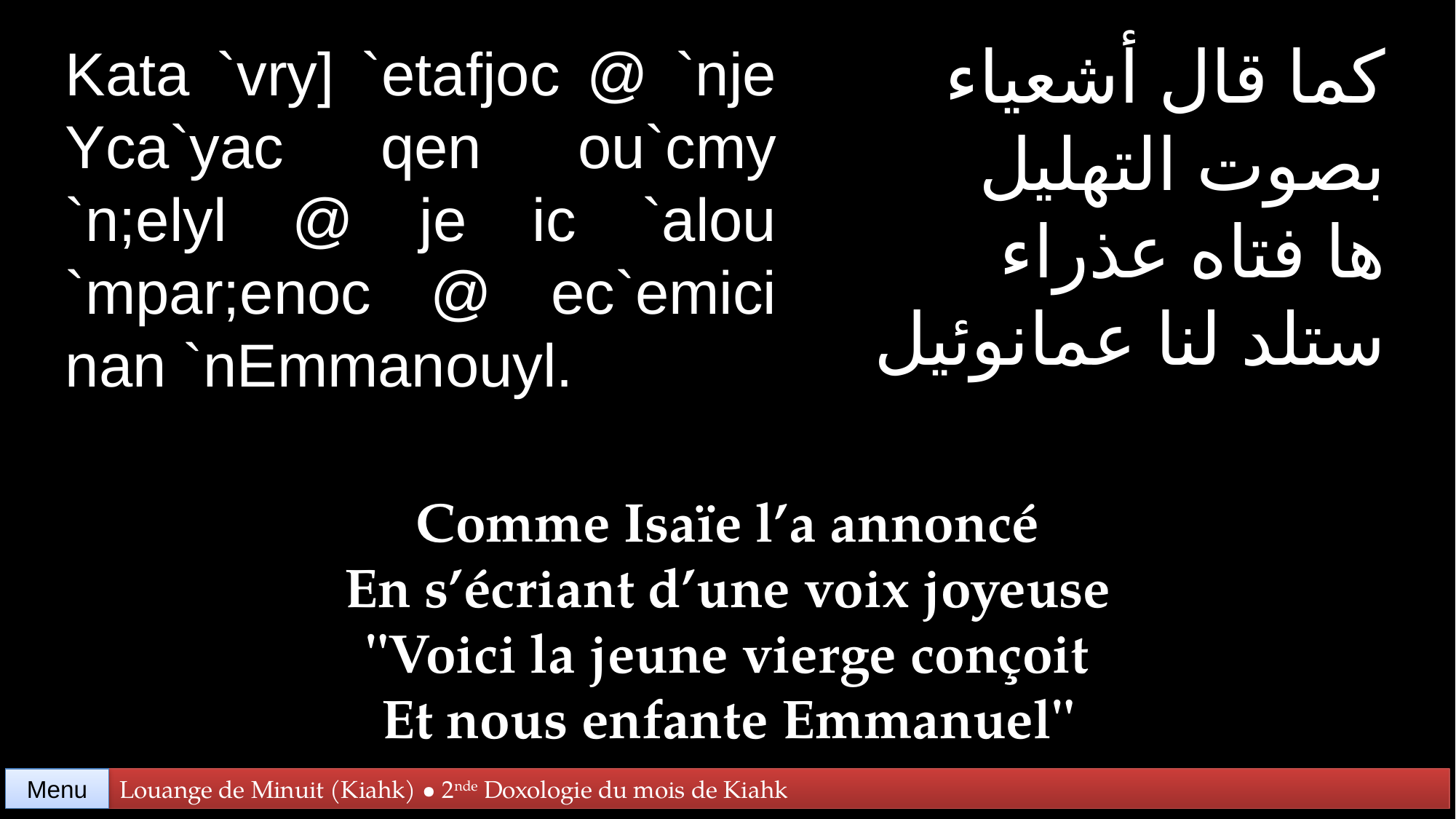

كما قال أشعياء
بصوت التهليل
ها فتاه عذراء
ستلد لنا عمانوئيل
Kata `vry] `etafjoc @ `nje Yca`yac qen ou`cmy
`n;elyl @ je ic `alou
`mpar;enoc @ ec`emici nan `nEmmanouyl.
Comme Isaïe l’a annoncé
En s’écriant d’une voix joyeuse
"Voici la jeune vierge conçoit
Et nous enfante Emmanuel"
Menu
Louange de Minuit (Kiahk) • 2nde Doxologie du mois de Kiahk